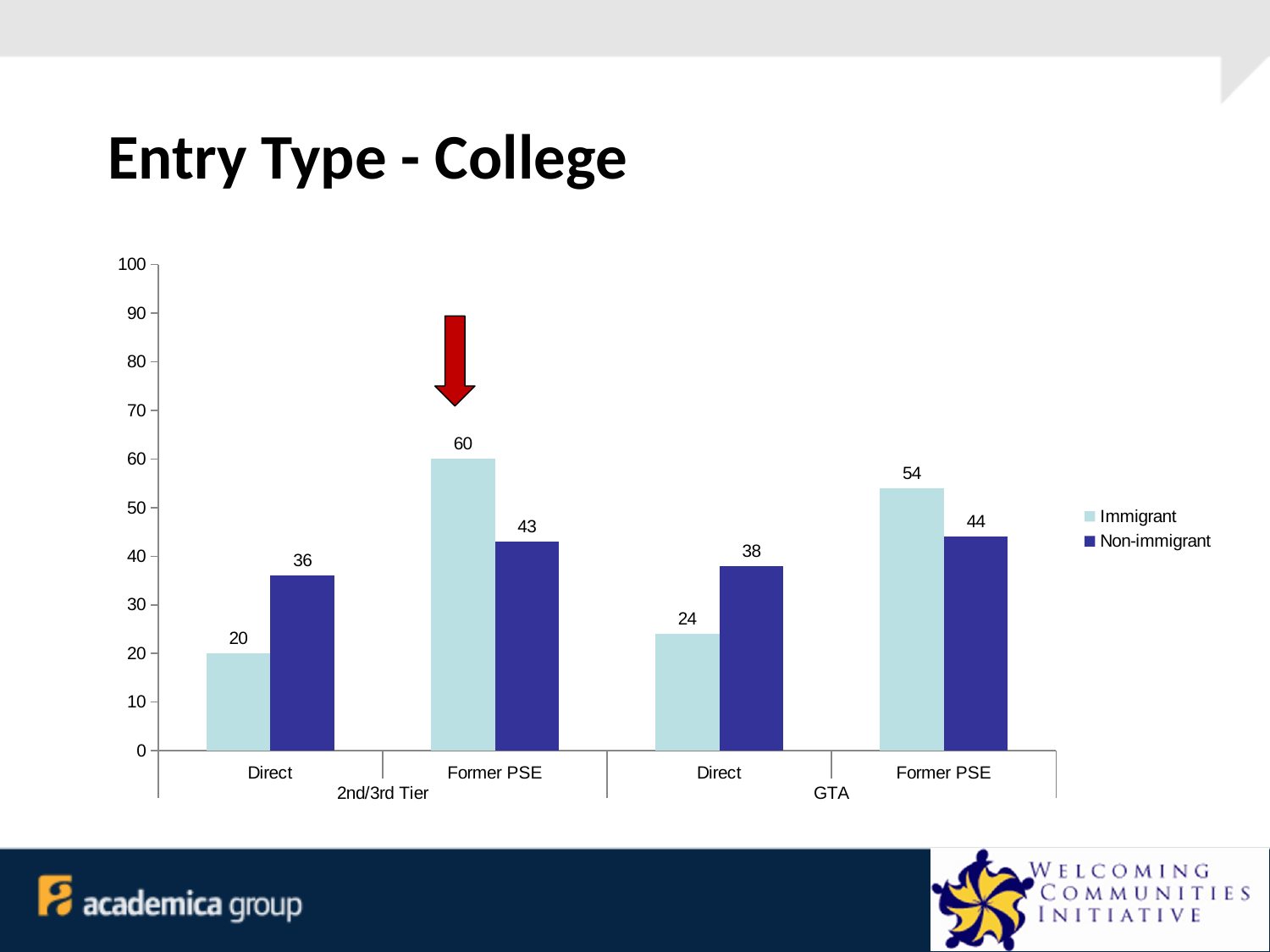

# Entry Type - College

### Chart

| Category | Immigrant | Non-immigrant |
|---|---|---|
| Direct | 20.0 | 36.0 |
| Former PSE | 60.0 | 43.0 |
| Direct | 24.0 | 38.0 |
| Former PSE | 54.0 | 44.0 |